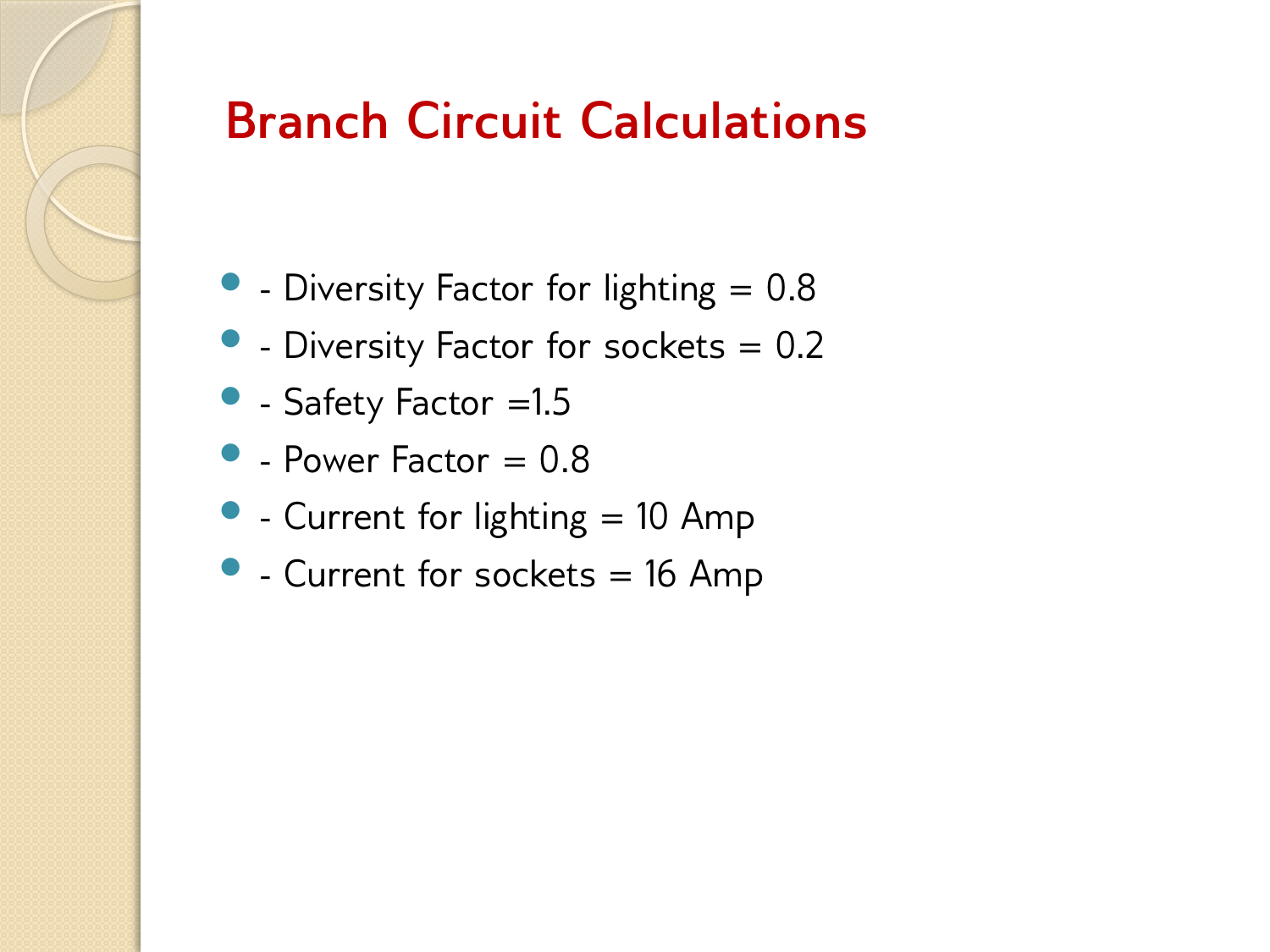

# Branch Circuit Calculations
- Diversity Factor for lighting = 0.8
- Diversity Factor for sockets = 0.2
- Safety Factor =1.5
- Power Factor = 0.8
- Current for lighting = 10 Amp
- Current for sockets = 16 Amp